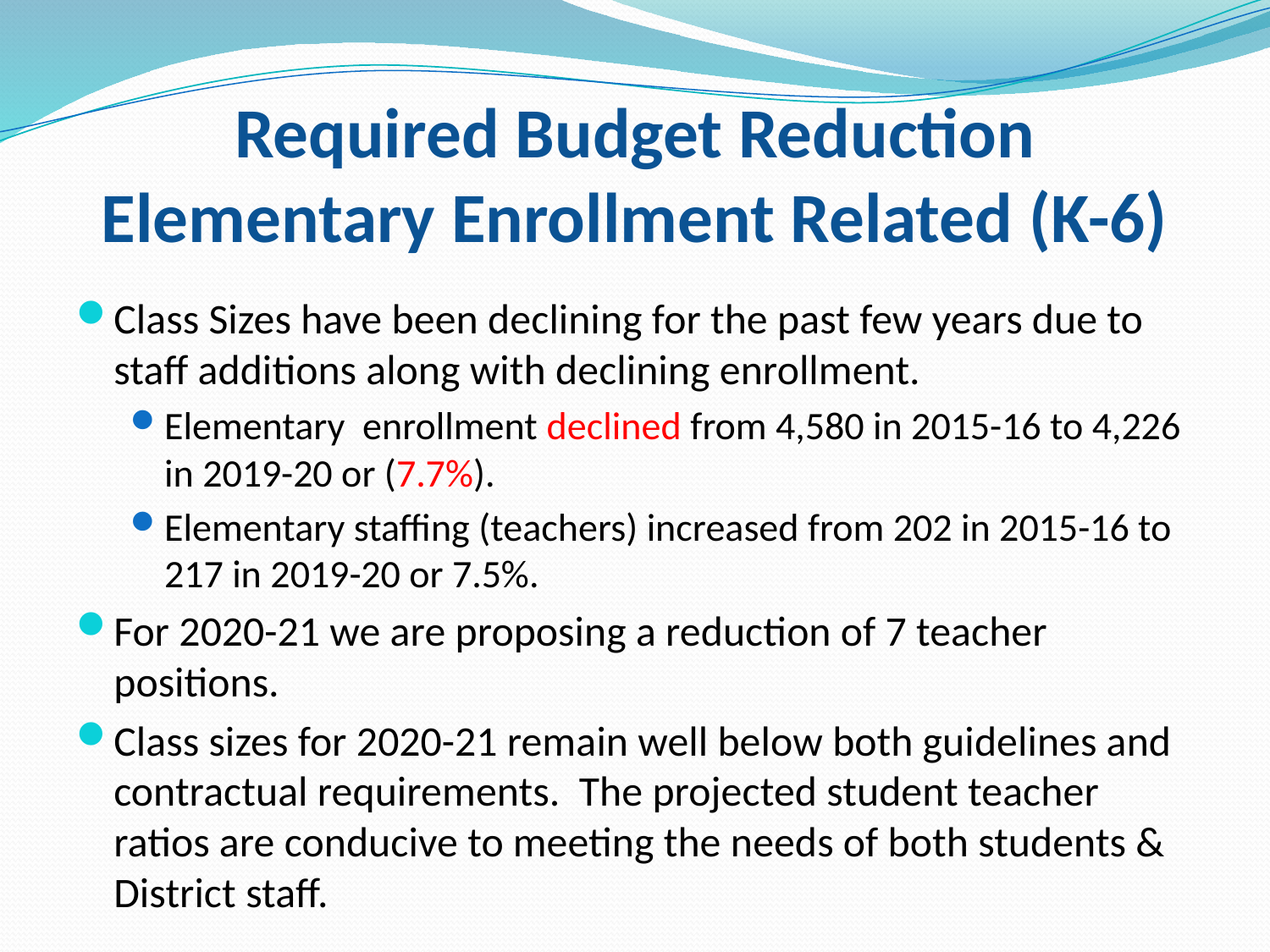

# Required Budget Reduction Elementary Enrollment Related (K-6)
Class Sizes have been declining for the past few years due to staff additions along with declining enrollment.
Elementary  enrollment declined from 4,580 in 2015-16 to 4,226 in 2019-20 or (7.7%).
Elementary staffing (teachers) increased from 202 in 2015-16 to 217 in 2019-20 or 7.5%.
For 2020-21 we are proposing a reduction of 7 teacher positions.
Class sizes for 2020-21 remain well below both guidelines and contractual requirements.  The projected student teacher ratios are conducive to meeting the needs of both students & District staff.